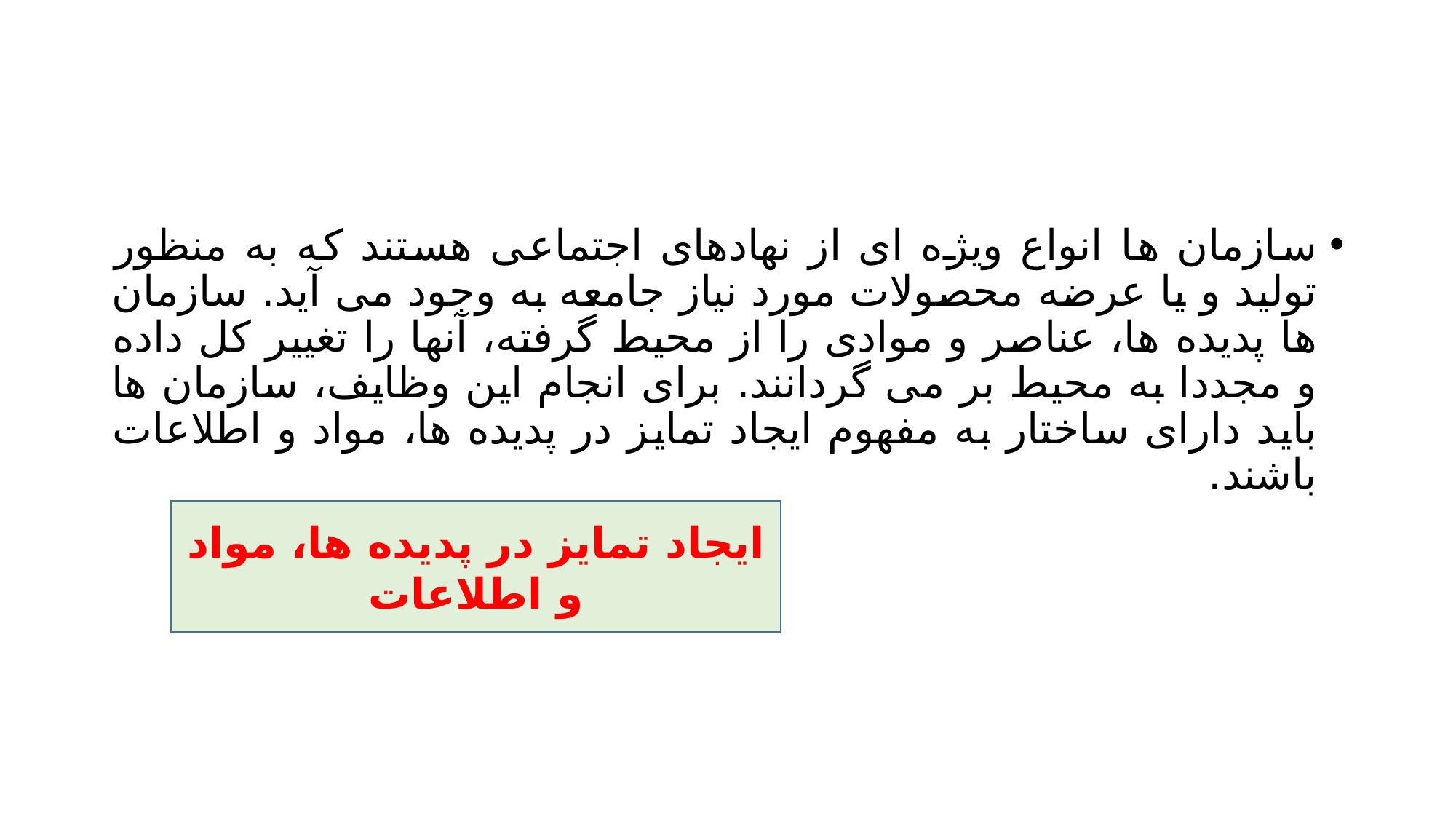

#
سازمان ها انواع ویژه ای از نهادهای اجتماعی هستند که به منظور تولید و یا عرضه محصولات مورد نیاز جامعه به وجود می آید. سازمان ها پدیده ها، عناصر و موادی را از محیط گرفته، آنها را تغییر کل داده و مجددا به محیط بر می گردانند. برای انجام این وظایف، سازمان ها باید دارای ساختار به مفهوم ایجاد تمایز در پدیده ها، مواد و اطلاعات باشند.

ایجاد تمایز در پدیده ها، مواد و اطلاعات